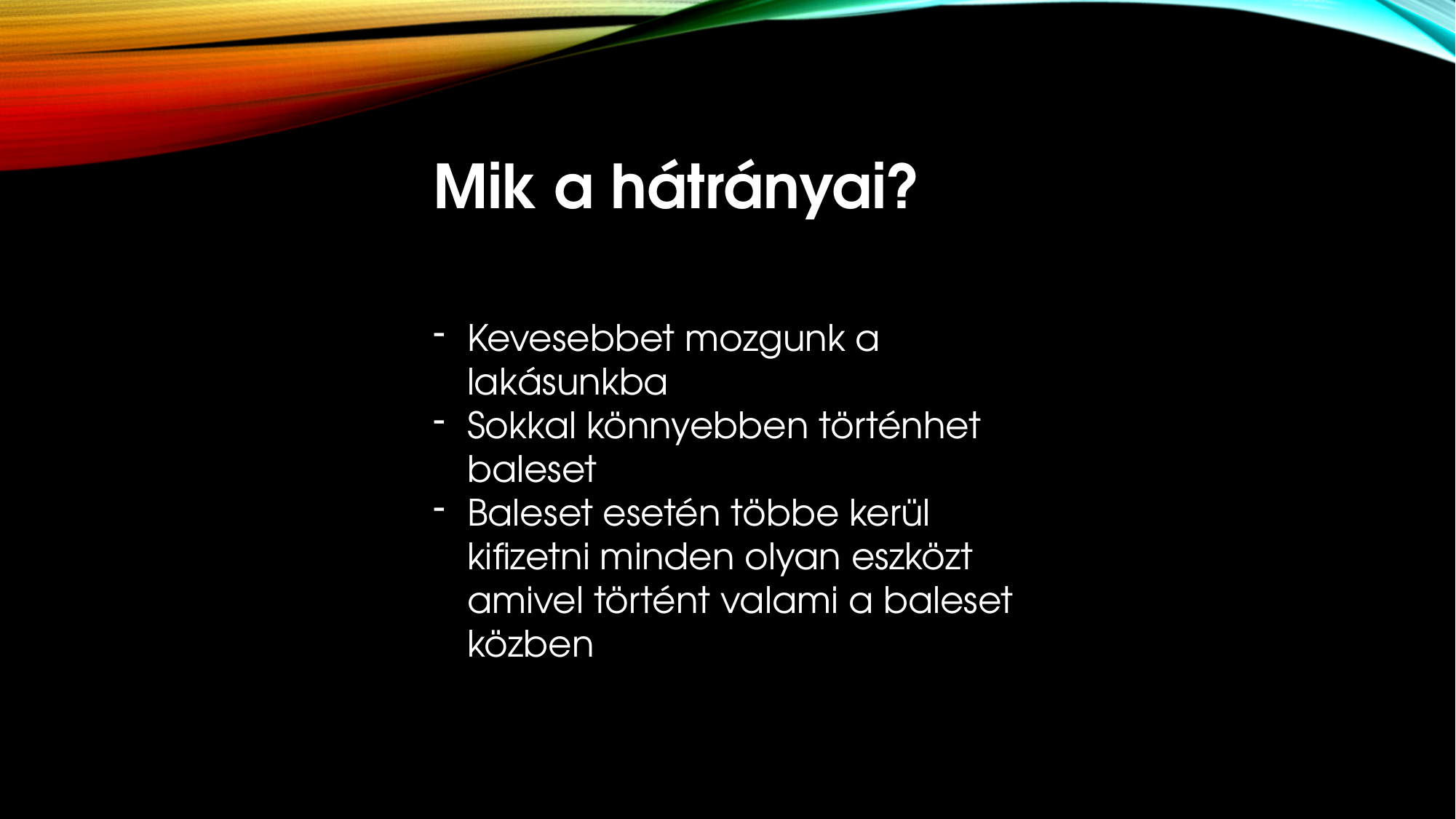

Mik a hátrányai?
Kevesebbet mozgunk a lakásunkba
Sokkal könnyebben történhet baleset
Baleset esetén többe kerül kifizetni minden olyan eszközt amivel történt valami a baleset közben